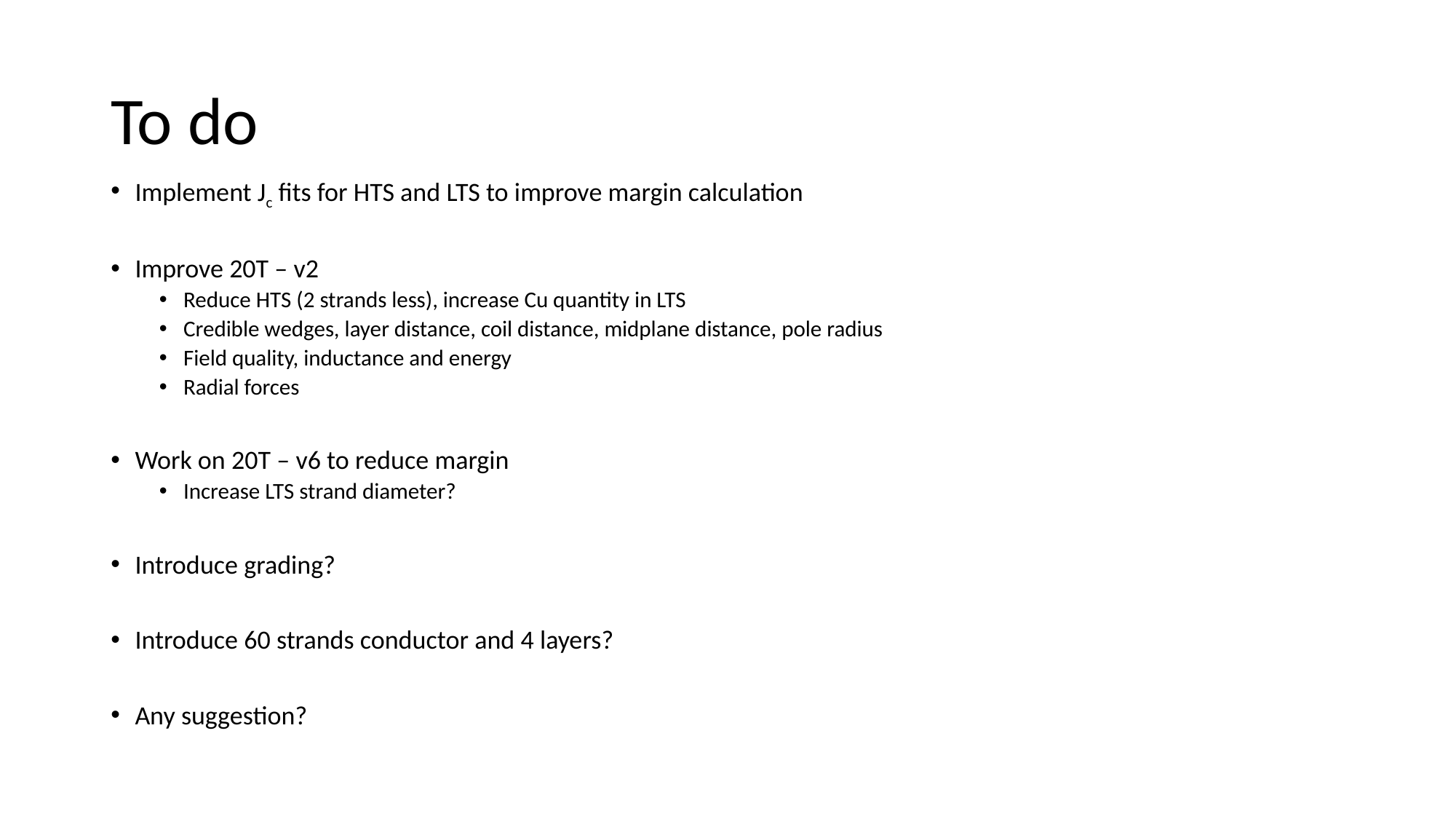

# To do
Implement Jc fits for HTS and LTS to improve margin calculation

Improve 20T – v2
Reduce HTS (2 strands less), increase Cu quantity in LTS
Credible wedges, layer distance, coil distance, midplane distance, pole radius
Field quality, inductance and energy
Radial forces

Work on 20T – v6 to reduce margin
Increase LTS strand diameter?

Introduce grading?

Introduce 60 strands conductor and 4 layers?

Any suggestion?